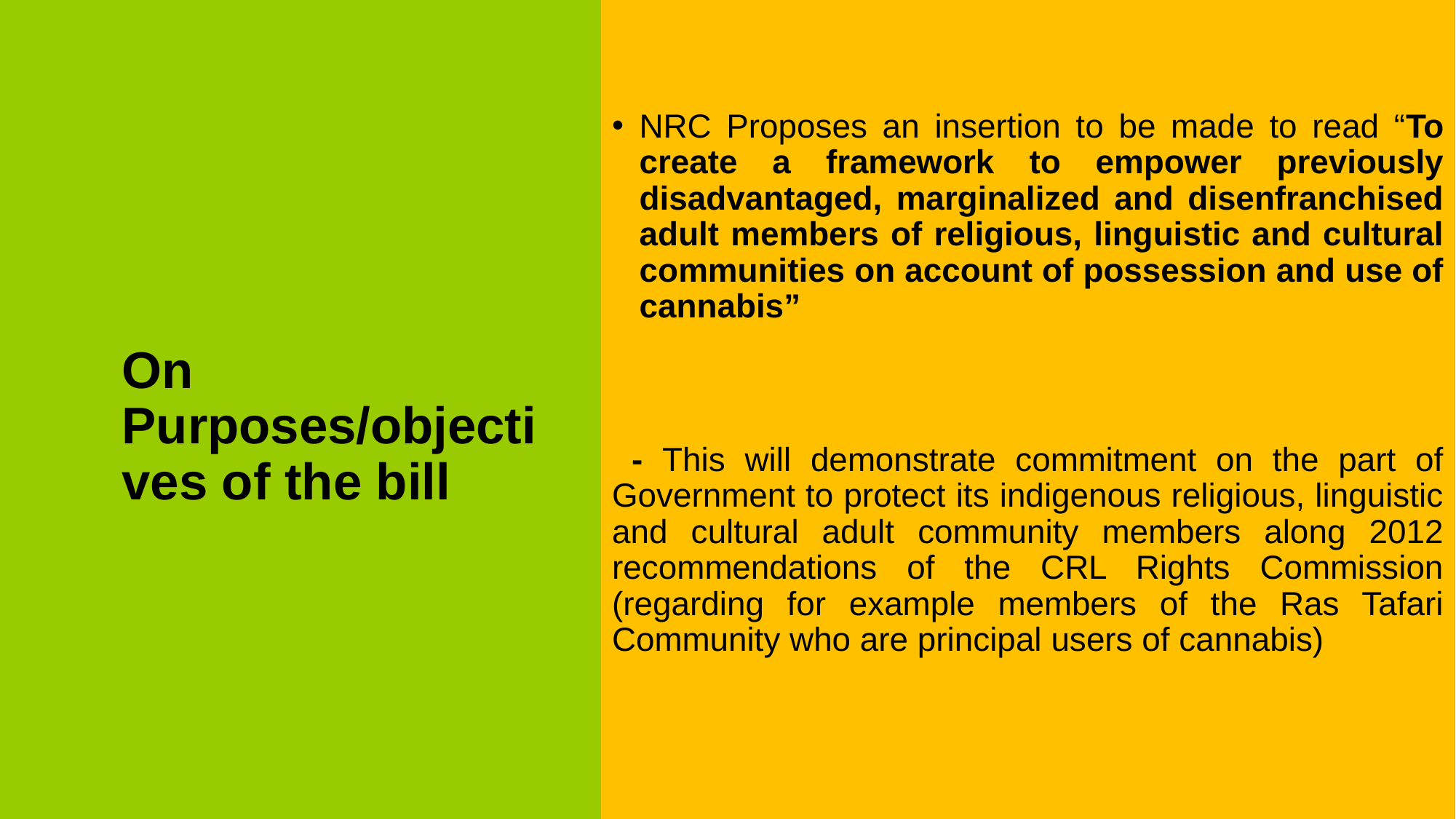

NRC Proposes an insertion to be made to read “To create a framework to empower previously disadvantaged, marginalized and disenfranchised adult members of religious, linguistic and cultural communities on account of possession and use of cannabis”

 - This will demonstrate commitment on the part of Government to protect its indigenous religious, linguistic and cultural adult community members along 2012 recommendations of the CRL Rights Commission (regarding for example members of the Ras Tafari Community who are principal users of cannabis)

# On Purposes/objectives of the bill